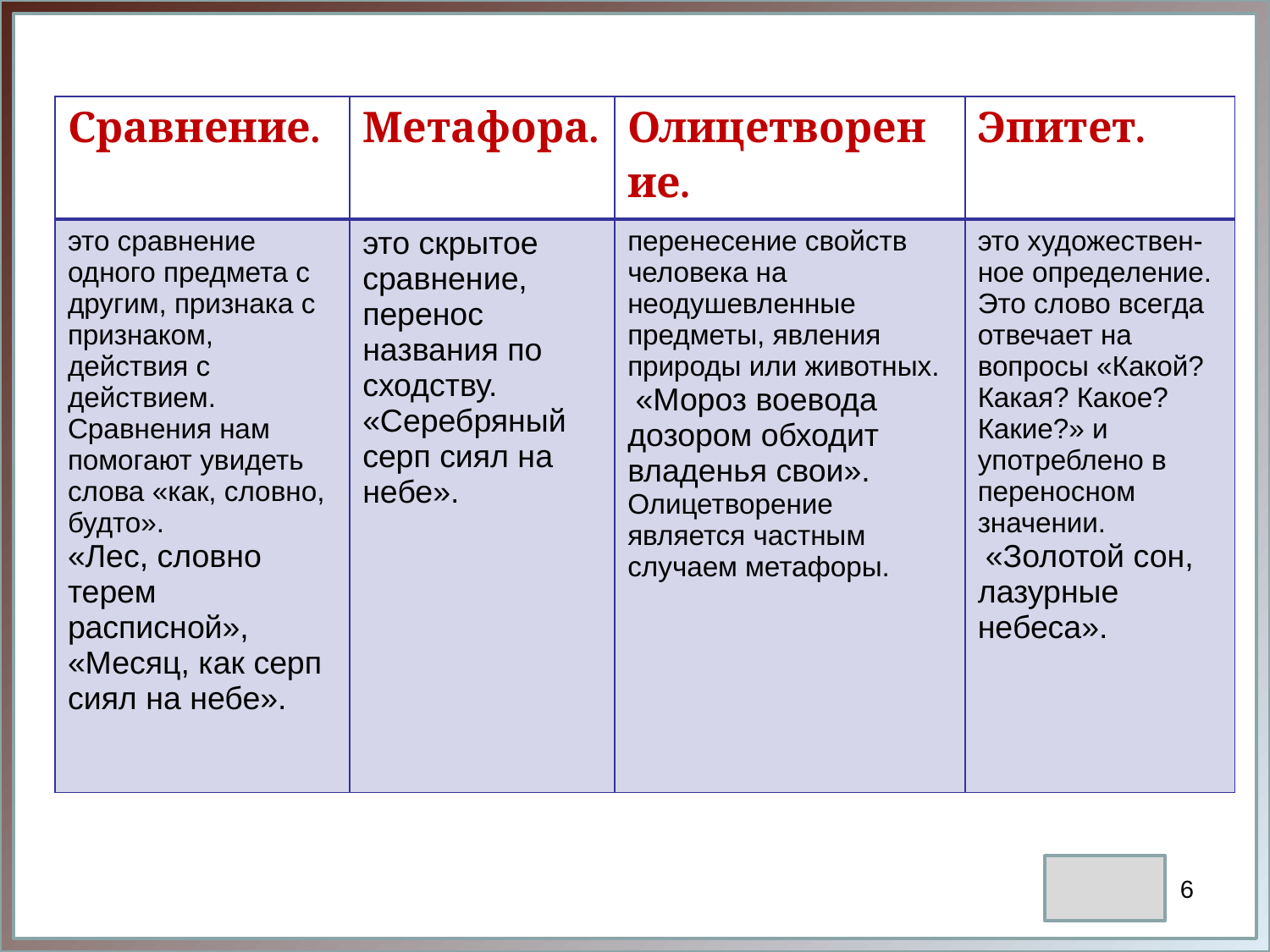

| Сравнение. | Метафора. | Олицетворение. | Эпитет. |
| --- | --- | --- | --- |
| это сравнение одного предмета с другим, признака с признаком, действия с действием. Сравнения нам помогают увидеть слова «как, словно, будто». «Лес, словно терем расписной», «Месяц, как серп сиял на небе». | это скрытое сравнение, перенос названия по сходству. «Серебряный серп сиял на небе». | перенесение свойств человека на неодушевленные предметы, явления природы или животных. «Мороз воевода дозором обходит владенья свои». Олицетворение является частным случаем метафоры. | это художествен-ное определение. Это слово всегда отвечает на вопросы «Какой? Какая? Какое? Какие?» и употреблено в переносном значении. «Золотой сон, лазурные небеса». |

6